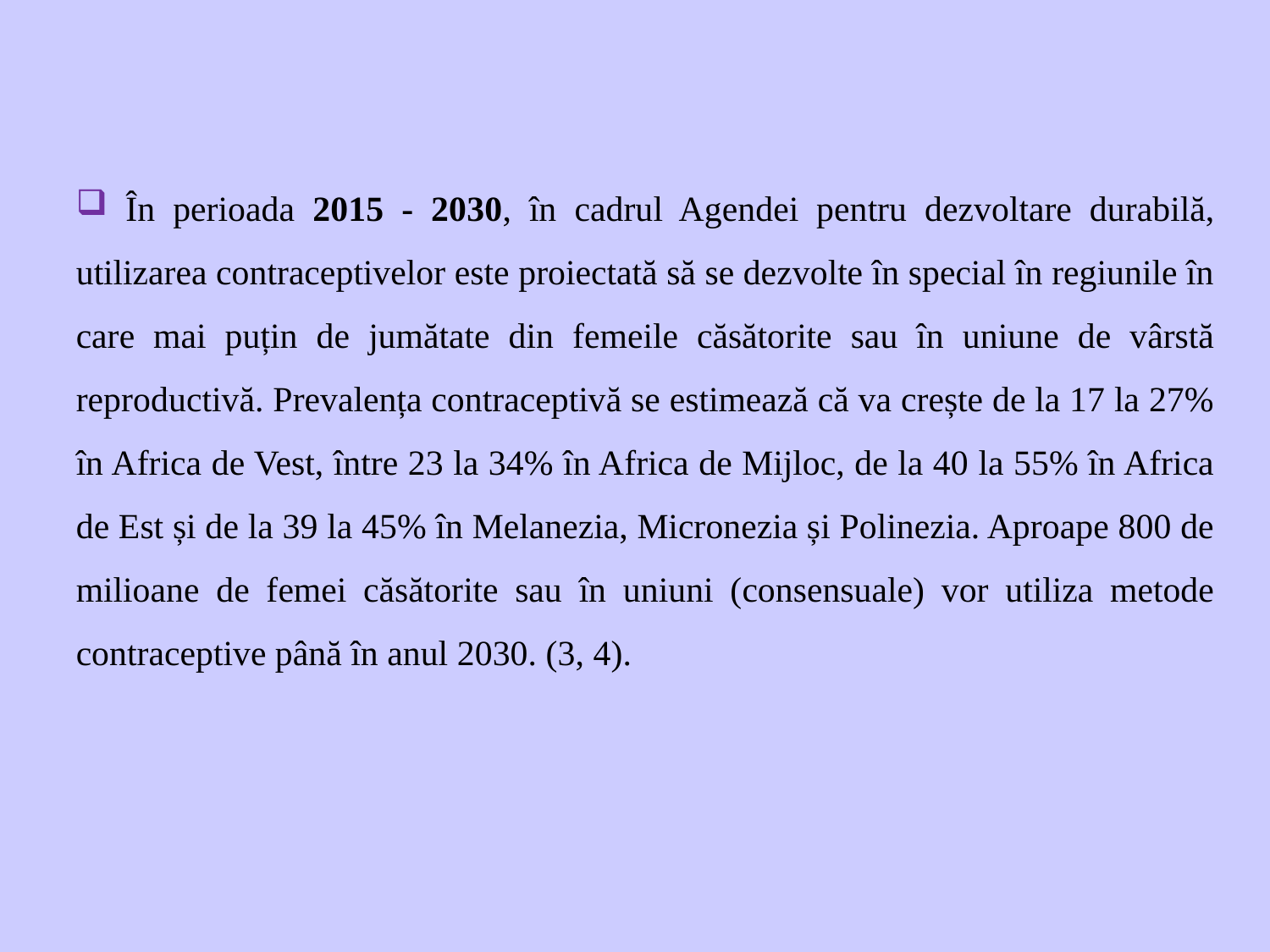

În perioada 2015 - 2030, în cadrul Agendei pentru dezvoltare durabilă, utilizarea contraceptivelor este proiectată să se dezvolte în special în regiunile în care mai puțin de jumătate din femeile căsătorite sau în uniune de vârstă reproductivă. Prevalența contraceptivă se estimează că va crește de la 17 la 27% în Africa de Vest, între 23 la 34% în Africa de Mijloc, de la 40 la 55% în Africa de Est și de la 39 la 45% în Melanezia, Micronezia și Polinezia. Aproape 800 de milioane de femei căsătorite sau în uniuni (consensuale) vor utiliza metode contraceptive până în anul 2030. (3, 4).